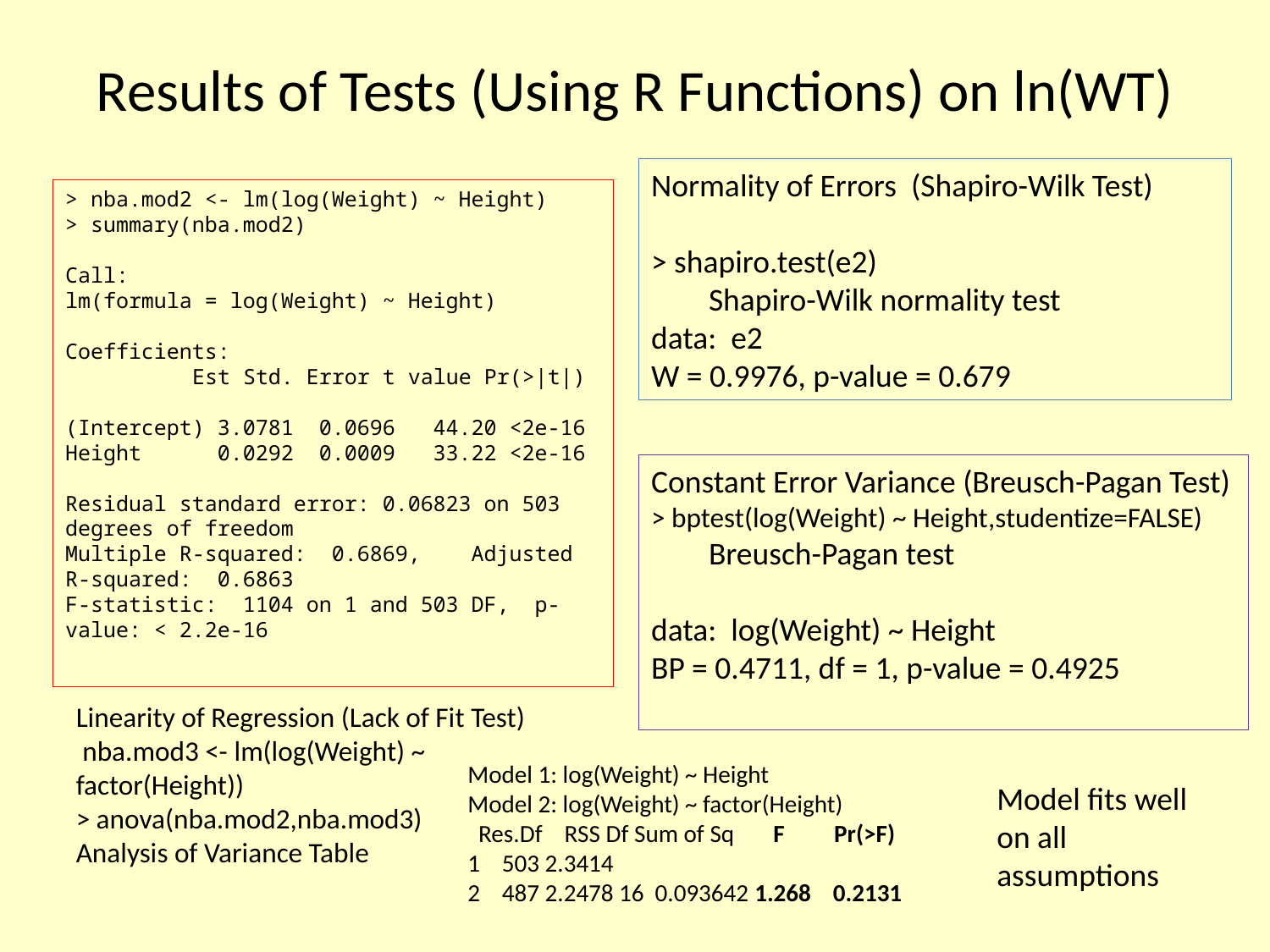

# Results of Tests (Using R Functions) on ln(WT)
Normality of Errors  (Shapiro-Wilk Test)

> shapiro.test(e2)
        Shapiro-Wilk normality test
data:  e2
W = 0.9976, p-value = 0.679
> nba.mod2 <- lm(log(Weight) ~ Height)
> summary(nba.mod2)

Call:
lm(formula = log(Weight) ~ Height)

Coefficients:
          Est Std. Error t value Pr(>|t|)
(Intercept) 3.0781  0.0696   44.20 <2e-16 Height      0.0292  0.0009   33.22 <2e-16

Residual standard error: 0.06823 on 503 degrees of freedom
Multiple R-squared:  0.6869,    Adjusted R-squared:  0.6863
F-statistic:  1104 on 1 and 503 DF,  p-value: < 2.2e-16

Constant Error Variance (Breusch-Pagan Test)
> bptest(log(Weight) ~ Height,studentize=FALSE)
        Breusch-Pagan test

data:  log(Weight) ~ Height
BP = 0.4711, df = 1, p-value = 0.4925

Linearity of Regression (Lack of Fit Test)
 nba.mod3 <- lm(log(Weight) ~ factor(Height))
> anova(nba.mod2,nba.mod3)
Analysis of Variance Table

Model 1: log(Weight) ~ Height
Model 2: log(Weight) ~ factor(Height)
  Res.Df    RSS Df Sum of Sq       F         Pr(>F)
1    503 2.3414
2    487 2.2478 16  0.093642 1.268    0.2131
Model fits well on all assumptions